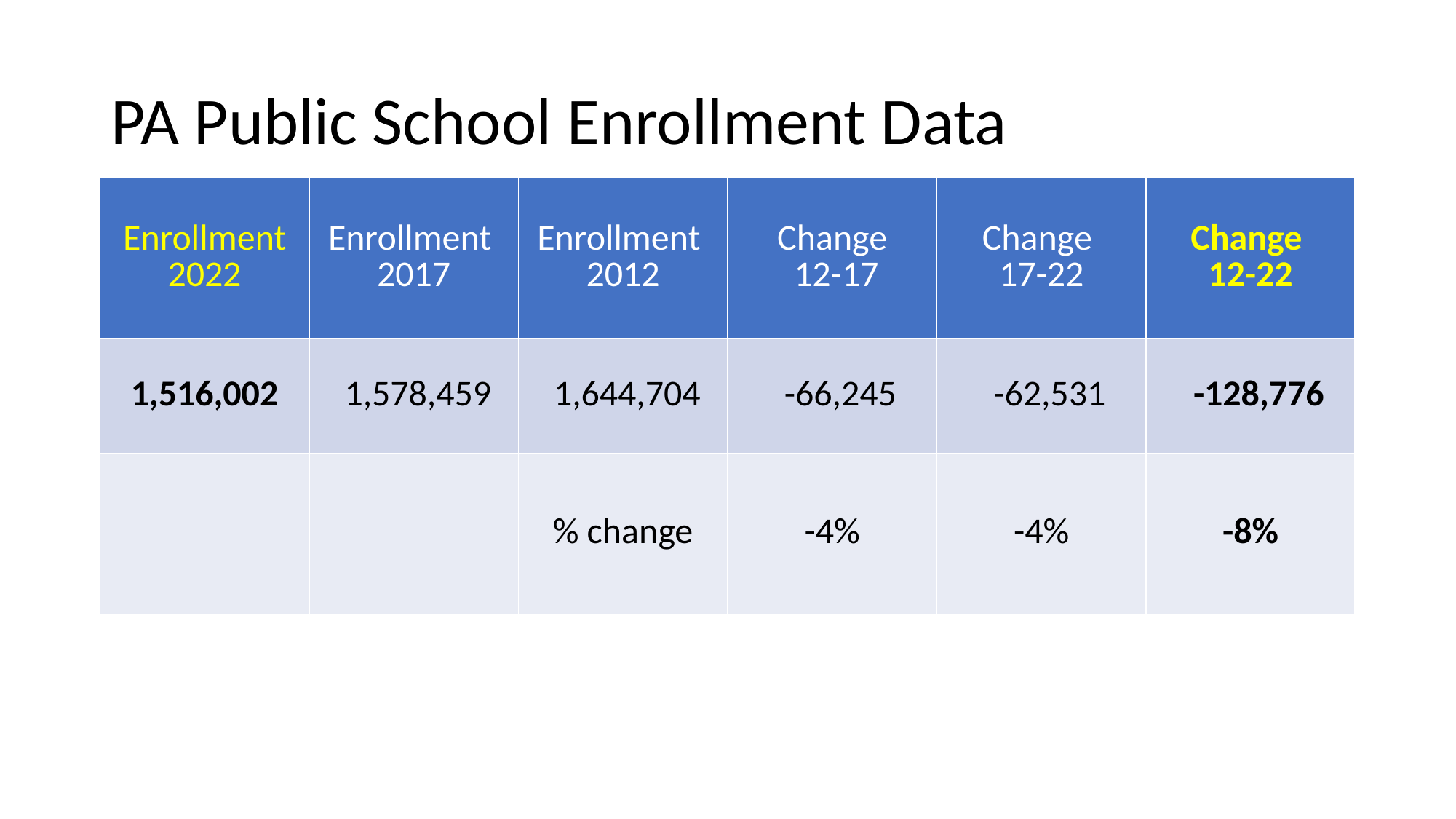

# PA Public School Enrollment Data
| Enrollment 2022 | Enrollment 2017 | Enrollment 2012 | Change 12-17 | Change 17-22 | Change 12-22 |
| --- | --- | --- | --- | --- | --- |
| 1,516,002 | 1,578,459 | 1,644,704 | -66,245 | -62,531 | -128,776 |
|  |  | % change | -4% | -4% | -8% |